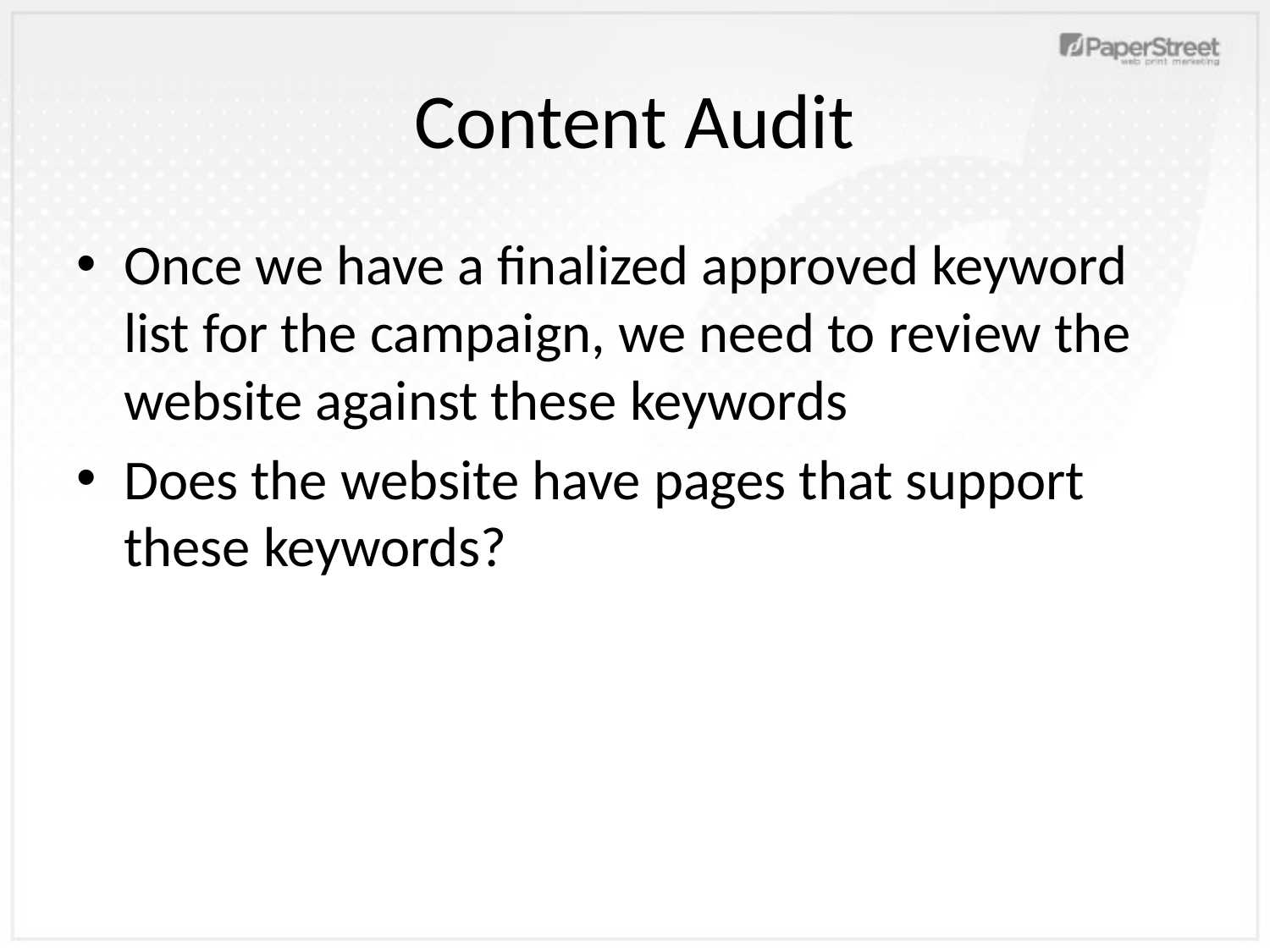

# Content Audit
Once we have a finalized approved keyword list for the campaign, we need to review the website against these keywords
Does the website have pages that support these keywords?